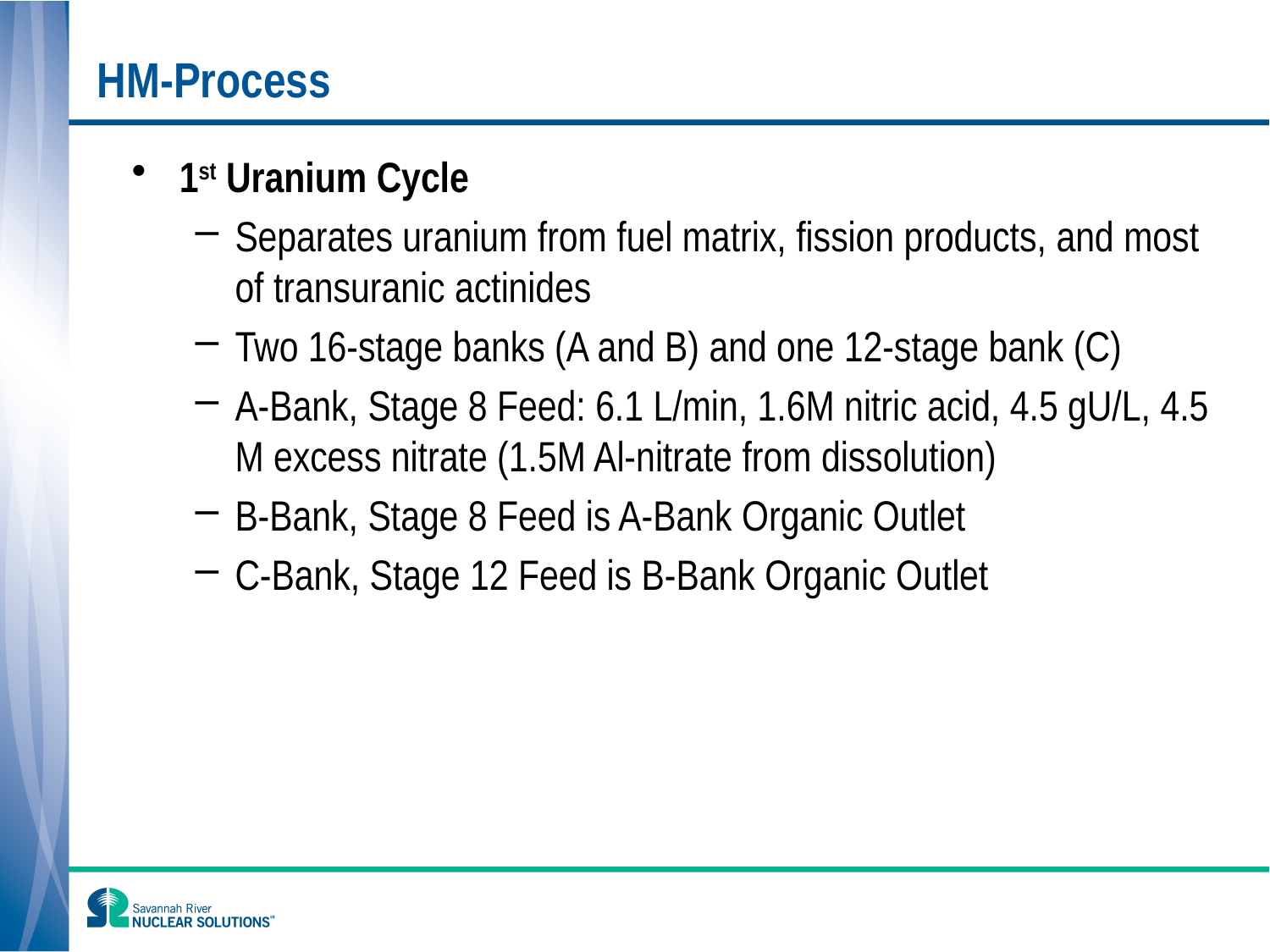

# HM-Process
1st Uranium Cycle
Separates uranium from fuel matrix, fission products, and most of transuranic actinides
Two 16-stage banks (A and B) and one 12-stage bank (C)
A-Bank, Stage 8 Feed: 6.1 L/min, 1.6M nitric acid, 4.5 gU/L, 4.5 M excess nitrate (1.5M Al-nitrate from dissolution)
B-Bank, Stage 8 Feed is A-Bank Organic Outlet
C-Bank, Stage 12 Feed is B-Bank Organic Outlet